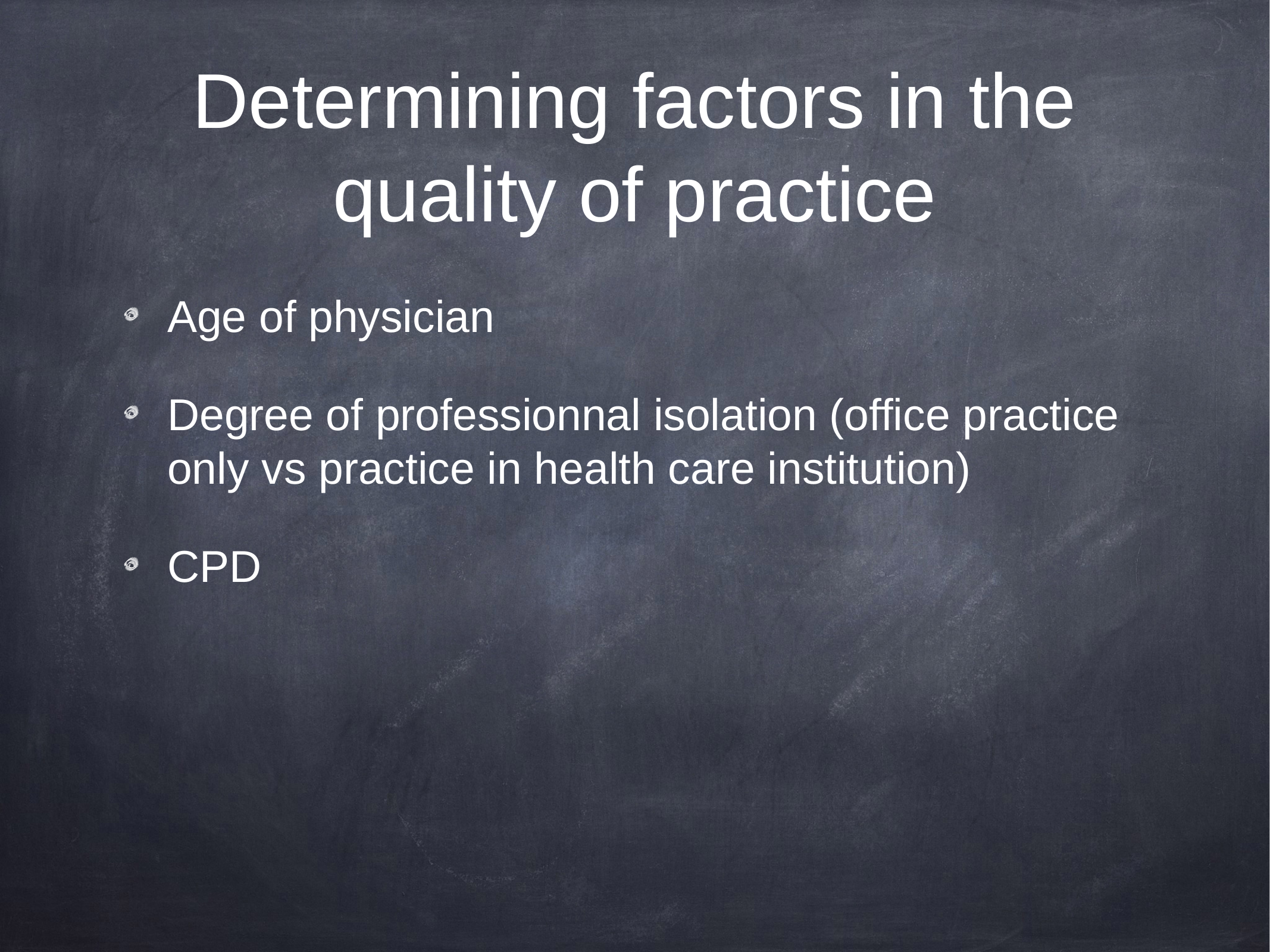

# Determining factors in the quality of practice
Age of physician
Degree of professionnal isolation (office practice only vs practice in health care institution)
CPD